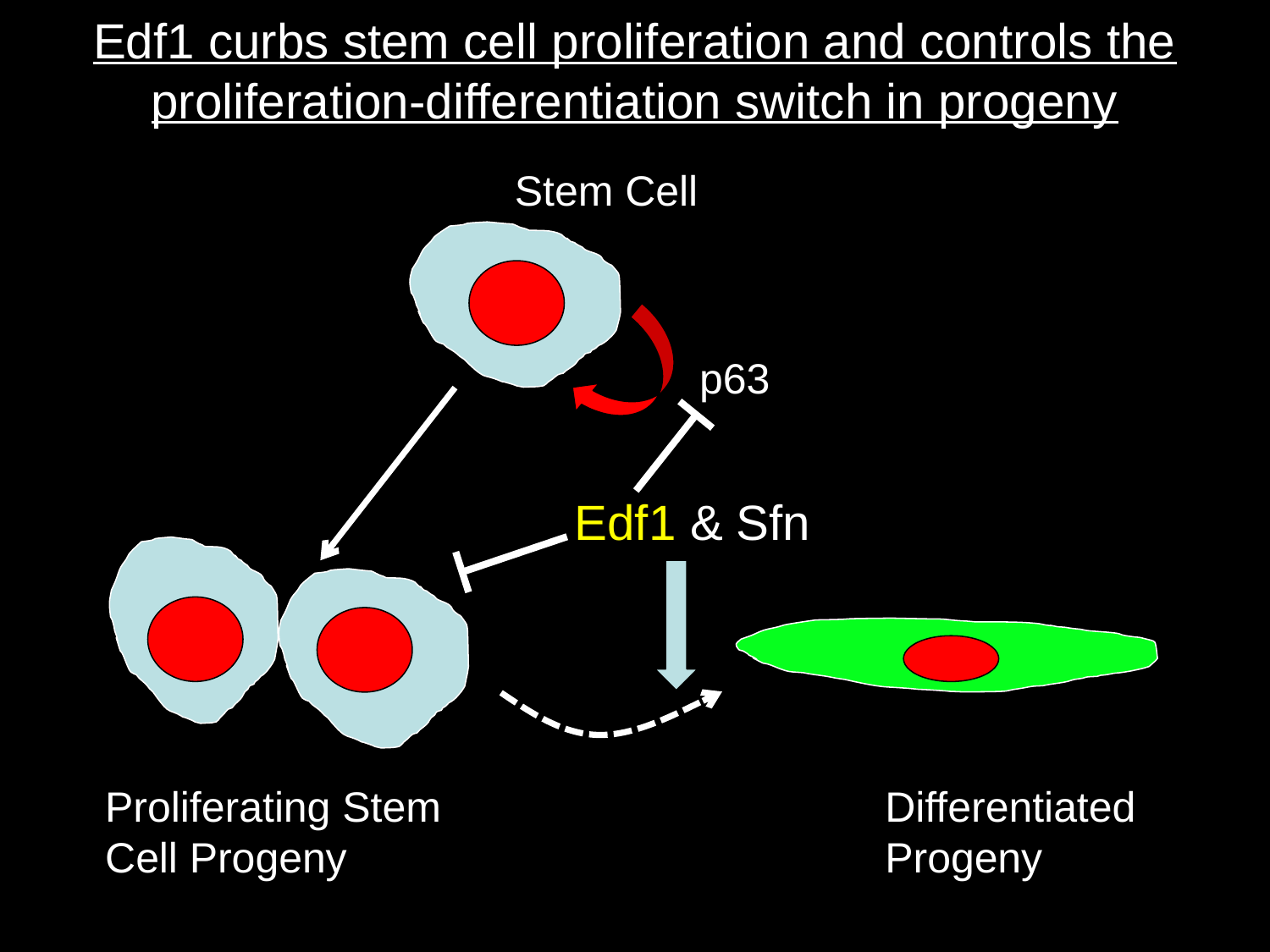

# Edf1 curbs stem cell proliferation and controls the proliferation-differentiation switch in progeny
Stem Cell

p63
Edf1 & Sfn

Proliferating Stem
Cell Progeny
Differentiated
Progeny